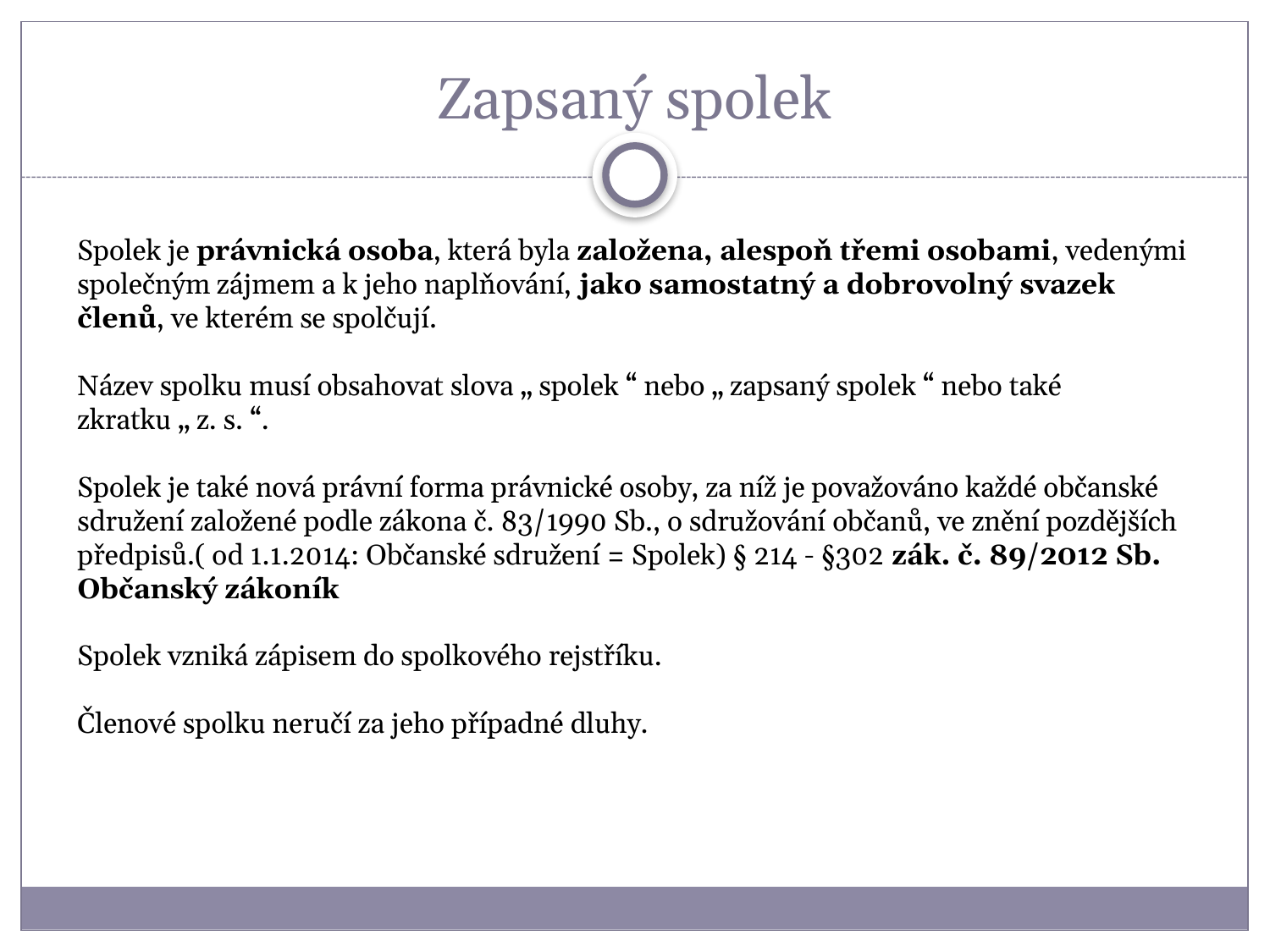

# Zapsaný spolek
Spolek je právnická osoba, která byla založena, alespoň třemi osobami, vedenými společným zájmem a k jeho naplňování, jako samostatný a dobrovolný svazek členů, ve kterém se spolčují.
Název spolku musí obsahovat slova „ spolek “ nebo „ zapsaný spolek “ nebo také 
zkratku „ z. s. “.
Spolek je také nová právní forma právnické osoby, za níž je považováno každé občanské sdružení založené podle zákona č. 83/1990 Sb., o sdružování občanů, ve znění pozdějších předpisů.( od 1.1.2014: Občanské sdružení = Spolek) § 214 - §302 zák. č. 89/2012 Sb. Občanský zákoník

Spolek vzniká zápisem do spolkového rejstříku.

Členové spolku neručí za jeho případné dluhy.